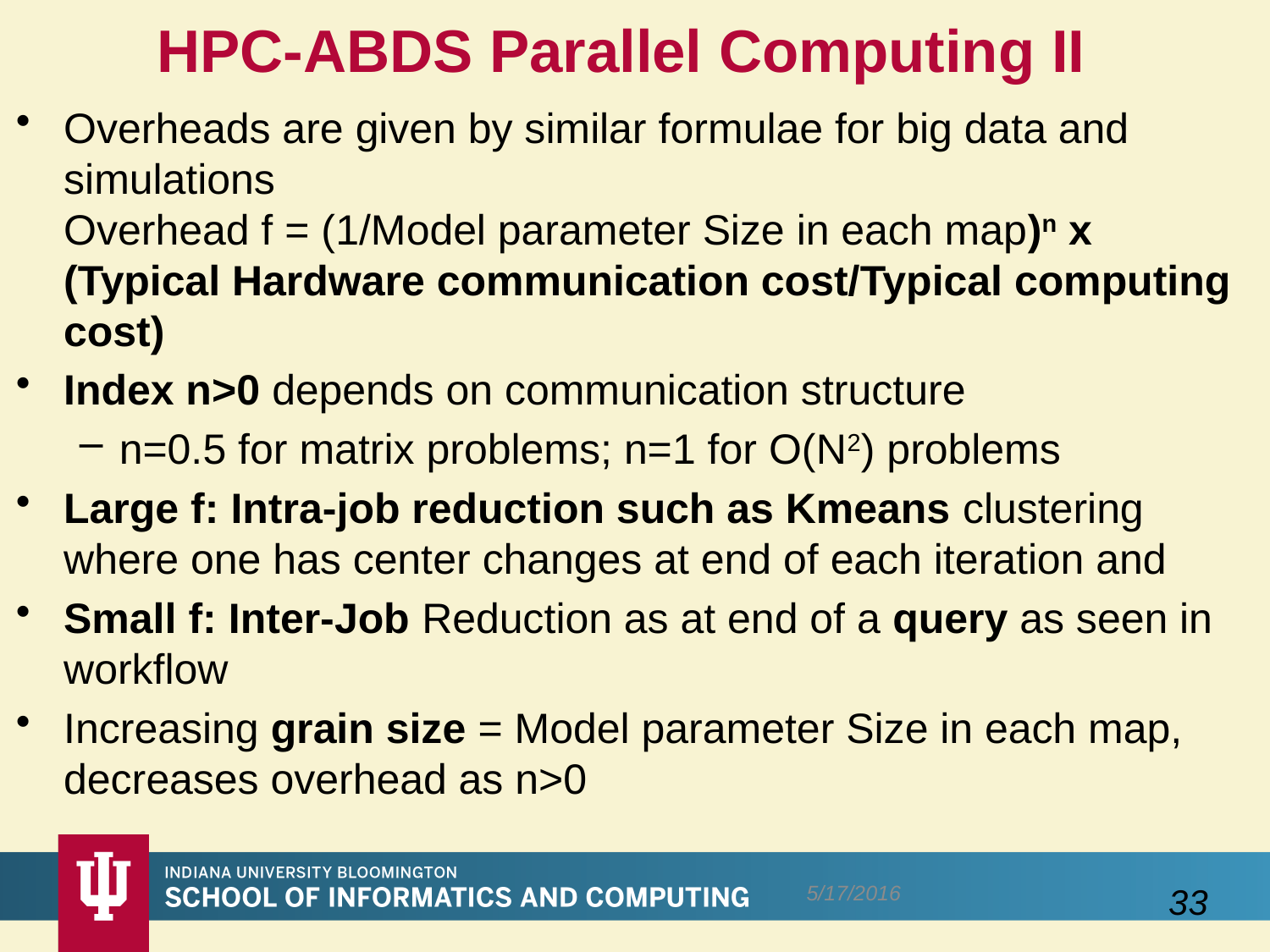

# HPC-ABDS Parallel Computing II
Overheads are given by similar formulae for big data and simulations
Overhead f = (1/Model parameter Size in each map)n x (Typical Hardware communication cost/Typical computing cost)
Index n>0 depends on communication structure
n=0.5 for matrix problems; n=1 for O(N2) problems
Large f: Intra-job reduction such as Kmeans clustering where one has center changes at end of each iteration and
Small f: Inter-Job Reduction as at end of a query as seen in workflow
Increasing grain size = Model parameter Size in each map, decreases overhead as n>0
5/17/2016
33